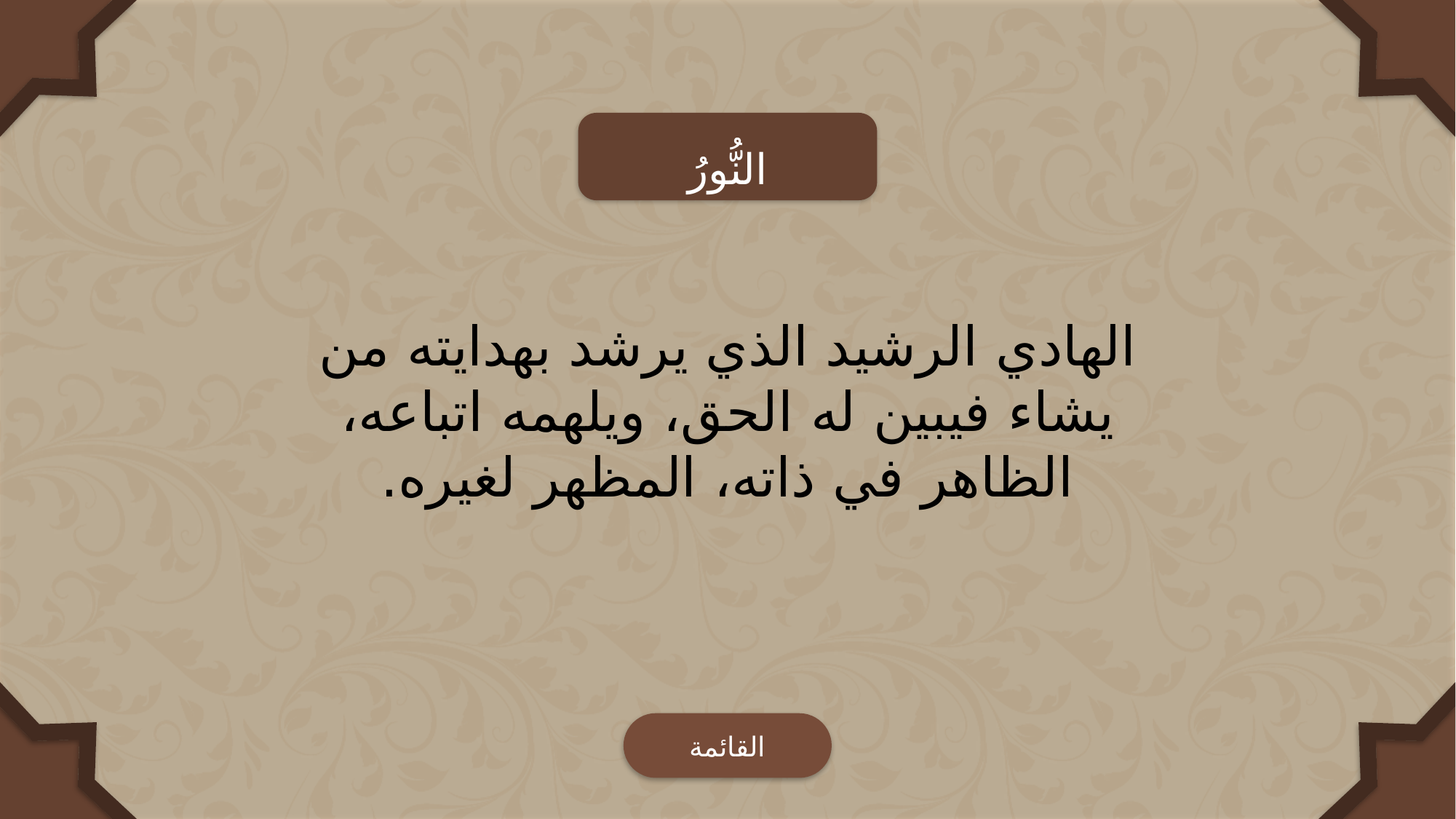

النُّورُ
الهادي الرشيد الذي يرشد بهدايته من يشاء فيبين له الحق، ويلهمه اتباعه، الظاهر في ذاته، المظهر لغيره.

القائمة